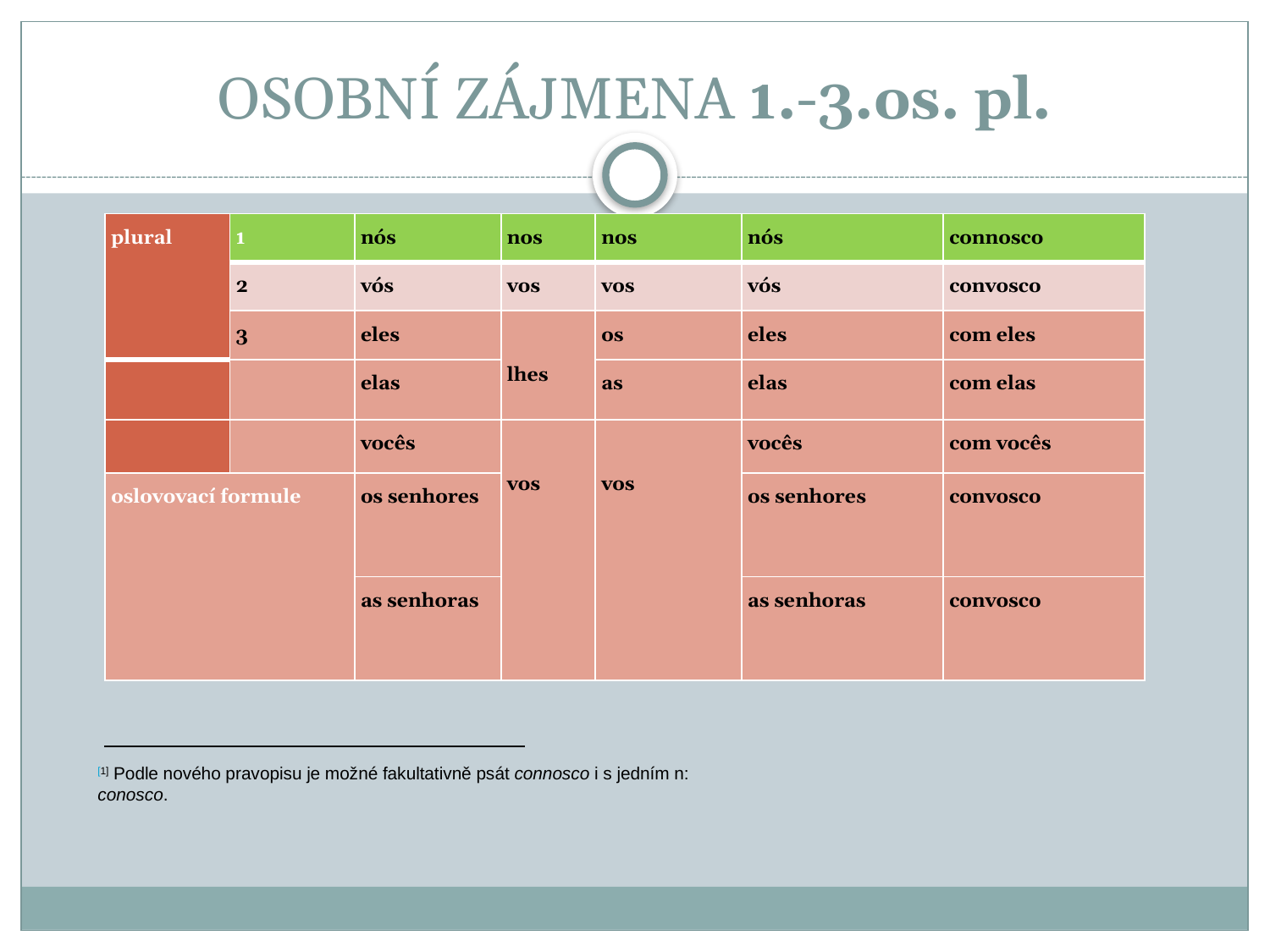

# OSOBNÍ ZÁJMENA 1.-3.os. pl.
| plural | 1 | nós | nos | nos | nós | connosco |
| --- | --- | --- | --- | --- | --- | --- |
|  | 2 | vós | vos | vos | vós | convosco |
|  | 3 | eles | lhes | os | eles | com eles |
|  |  | elas |  | as | elas | com elas |
|  |  | vocês | vos | vos | vocês | com vocês |
| oslovovací formule |  | os senhores |  |  | os senhores | convosco |
|  |  | as senhoras |  |  | as senhoras | convosco |

[1] Podle nového pravopisu je možné fakultativně psát connosco i s jedním n: conosco.